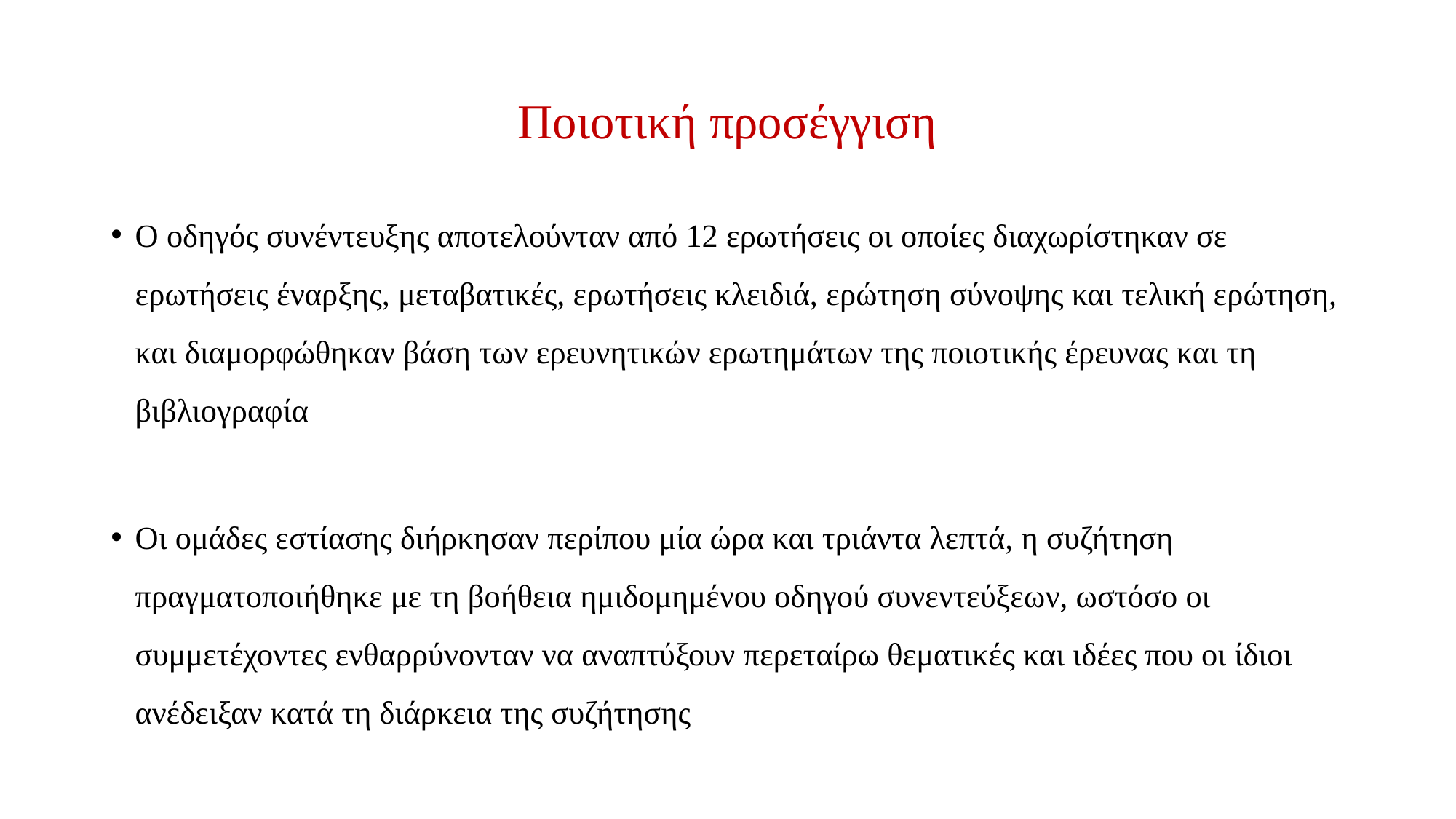

# Ποιοτική προσέγγιση
Ο οδηγός συνέντευξης αποτελούνταν από 12 ερωτήσεις οι οποίες διαχωρίστηκαν σε ερωτήσεις έναρξης, μεταβατικές, ερωτήσεις κλειδιά, ερώτηση σύνοψης και τελική ερώτηση, και διαμορφώθηκαν βάση των ερευνητικών ερωτημάτων της ποιοτικής έρευνας και τη βιβλιογραφία

Οι ομάδες εστίασης διήρκησαν περίπου μία ώρα και τριάντα λεπτά, η συζήτηση πραγματοποιήθηκε με τη βοήθεια ημιδομημένου οδηγού συνεντεύξεων, ωστόσο οι συμμετέχοντες ενθαρρύνονταν να αναπτύξουν περεταίρω θεματικές και ιδέες που οι ίδιοι ανέδειξαν κατά τη διάρκεια της συζήτησης